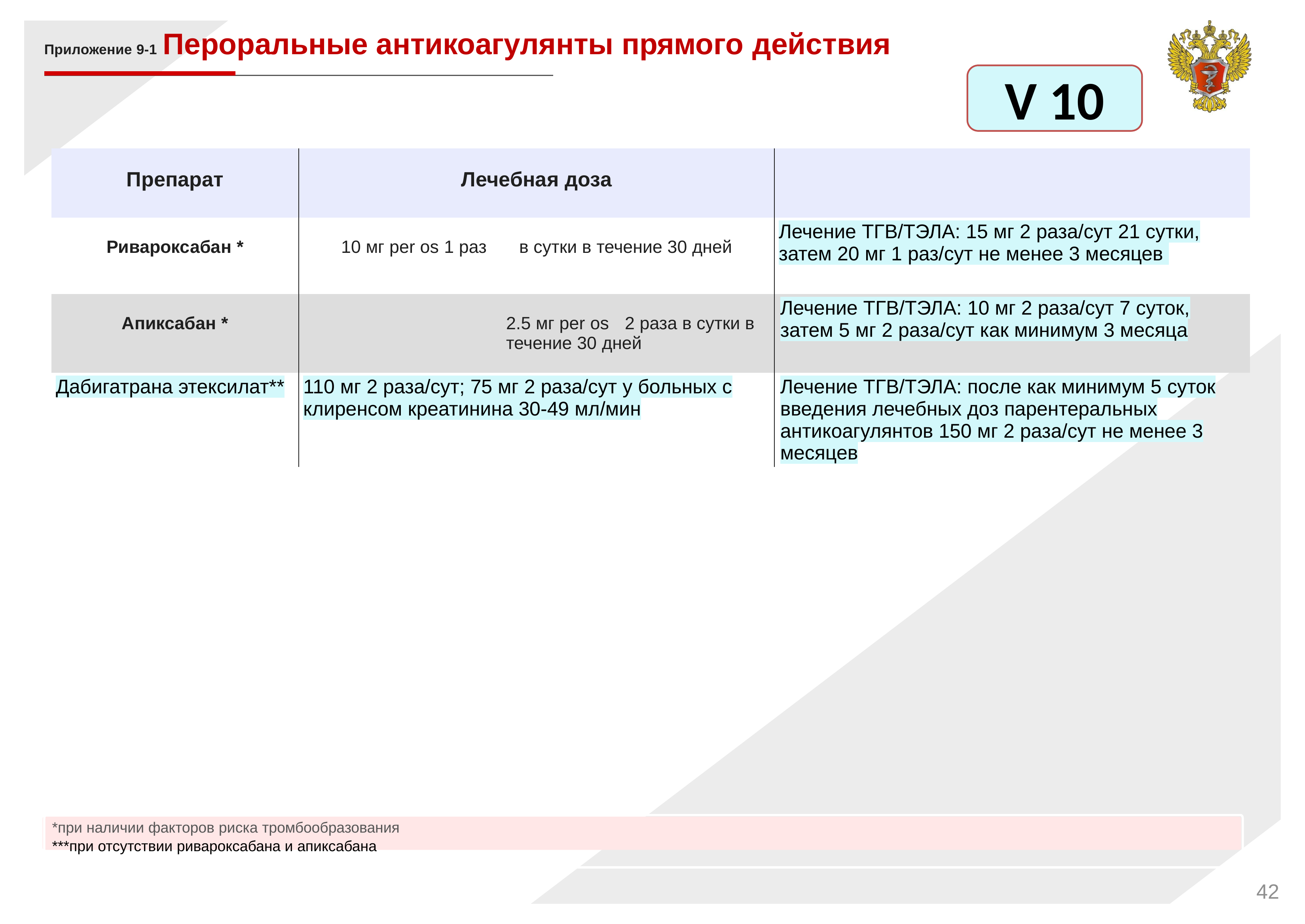

Приложение 9-1	Пероральные антикоагулянты прямого действия
V 10

| Препарат | Лечебная доза |  |
| --- | --- | --- |
| Ривароксабан \* | 10 мг per os 1 раз в сутки в течение 30 дней | Лечение ТГВ/ТЭЛА: 15 мг 2 раза/сут 21 сутки, затем 20 мг 1 раз/сут не менее 3 месяцев |
| Апиксабан \* | 2.5 мг per os 2 раза в сутки в течение 30 дней | Лечение ТГВ/ТЭЛА: 10 мг 2 раза/сут 7 суток, затем 5 мг 2 раза/сут как минимум 3 месяца |
| Дабигатрана этексилат\*\* | 110 мг 2 раза/сут; 75 мг 2 раза/сут у больных с клиренсом креатинина 30-49 мл/мин | Лечение ТГВ/ТЭЛА: после как минимум 5 суток введения лечебных доз парентеральных антикоагулянтов 150 мг 2 раза/сут не менее 3 месяцев |

*при наличии факторов риска тромбообразования
***при отсутствии ривароксабана и апиксабана
42